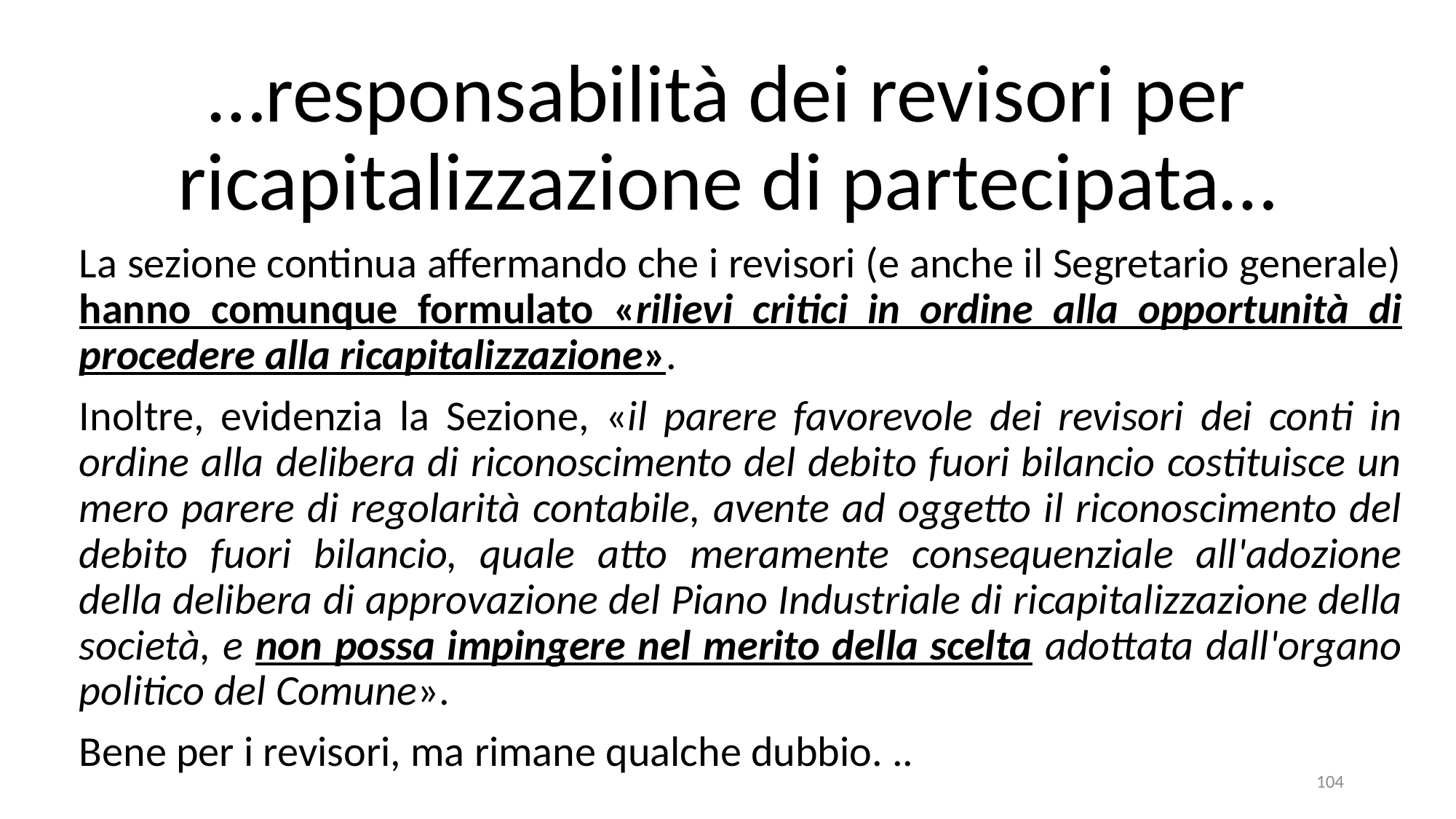

# …responsabilità dei revisori per ricapitalizzazione di partecipata…
La sezione continua affermando che i revisori (e anche il Segretario generale) hanno comunque formulato «rilievi critici in ordine alla opportunità di procedere alla ricapitalizzazione».
Inoltre, evidenzia la Sezione, «il parere favorevole dei revisori dei conti in ordine alla delibera di riconoscimento del debito fuori bilancio costituisce un mero parere di regolarità contabile, avente ad oggetto il riconoscimento del debito fuori bilancio, quale atto meramente consequenziale all'adozione della delibera di approvazione del Piano Industriale di ricapitalizzazione della società, e non possa impingere nel merito della scelta adottata dall'organo politico del Comune».
Bene per i revisori, ma rimane qualche dubbio. ..
104